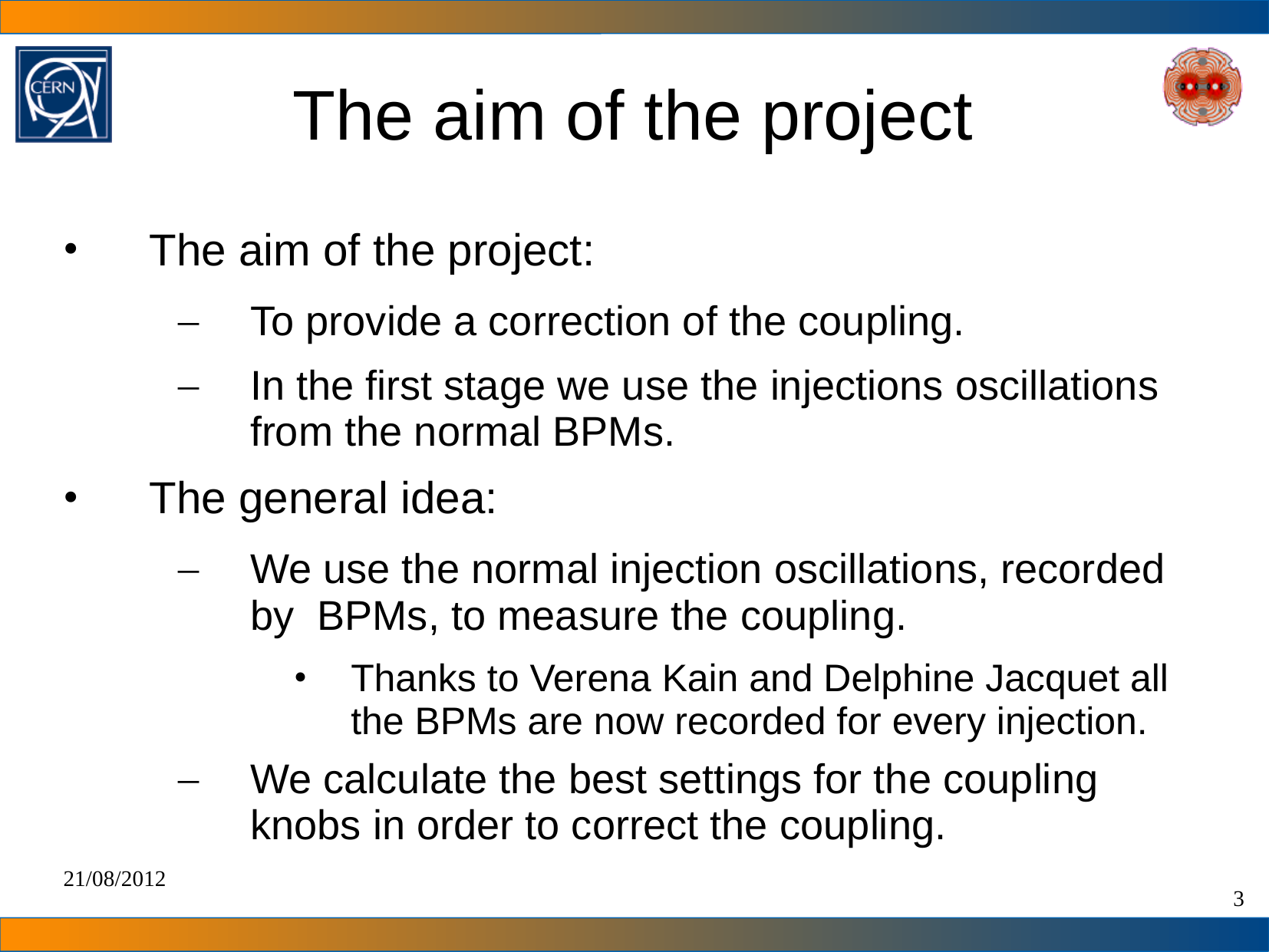

The aim of the project
The aim of the project:
To provide a correction of the coupling.
In the first stage we use the injections oscillations from the normal BPMs.
The general idea:
We use the normal injection oscillations, recorded by  BPMs, to measure the coupling.
Thanks to Verena Kain and Delphine Jacquet all the BPMs are now recorded for every injection.
We calculate the best settings for the coupling knobs in order to correct the coupling.

21/08/2012
3